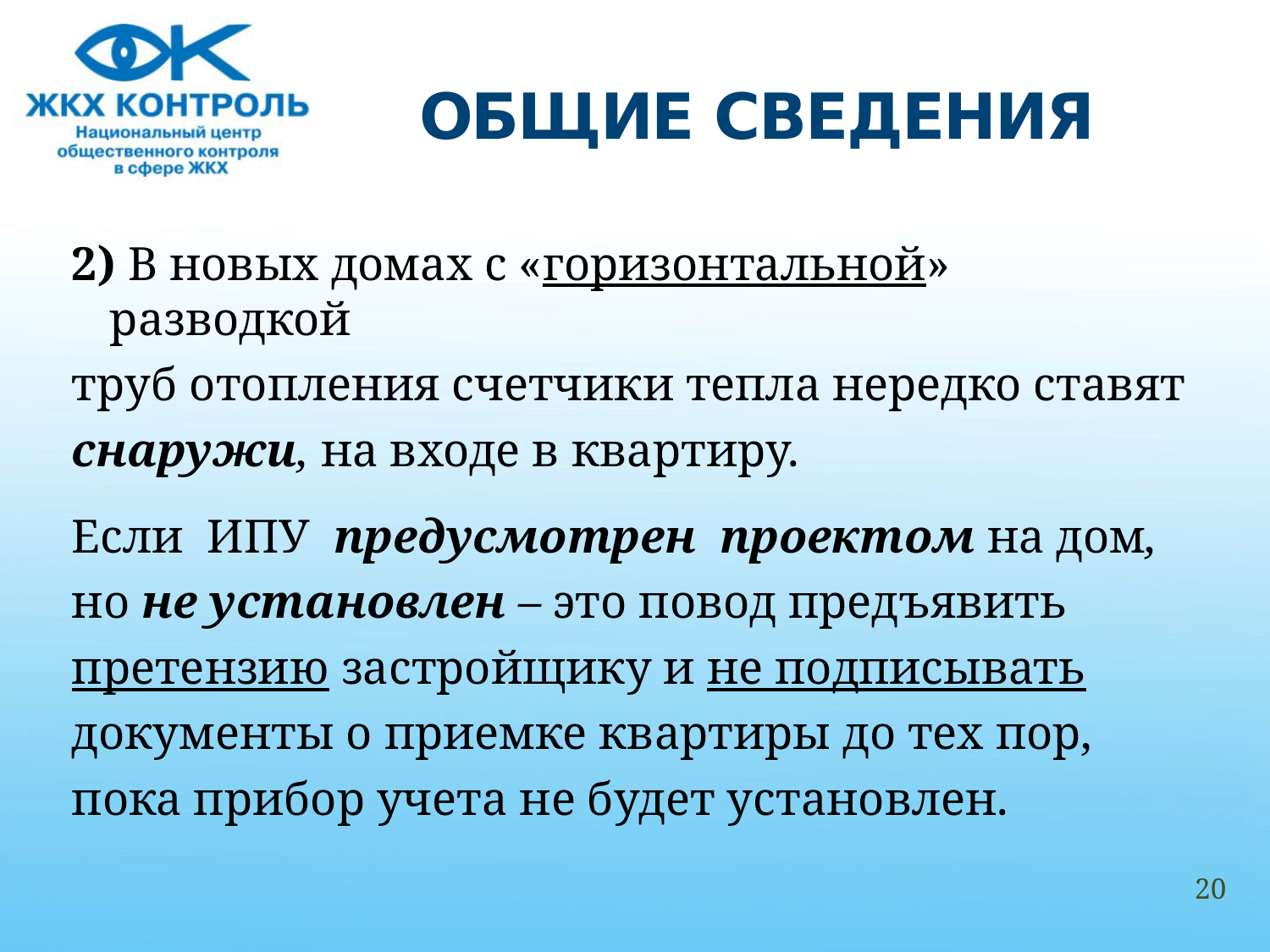

# ОБЩИЕ СВЕДЕНИЯ
2) В новых домах с «горизонтальной» разводкой
труб отопления счетчики тепла нередко ставят
снаружи, на входе в квартиру.
Если  ИПУ  предусмотрен  проектом на дом,
но не установлен – это повод предъявить
претензию застройщику и не подписывать
документы о приемке квартиры до тех пор,
пока прибор учета не будет установлен.

20